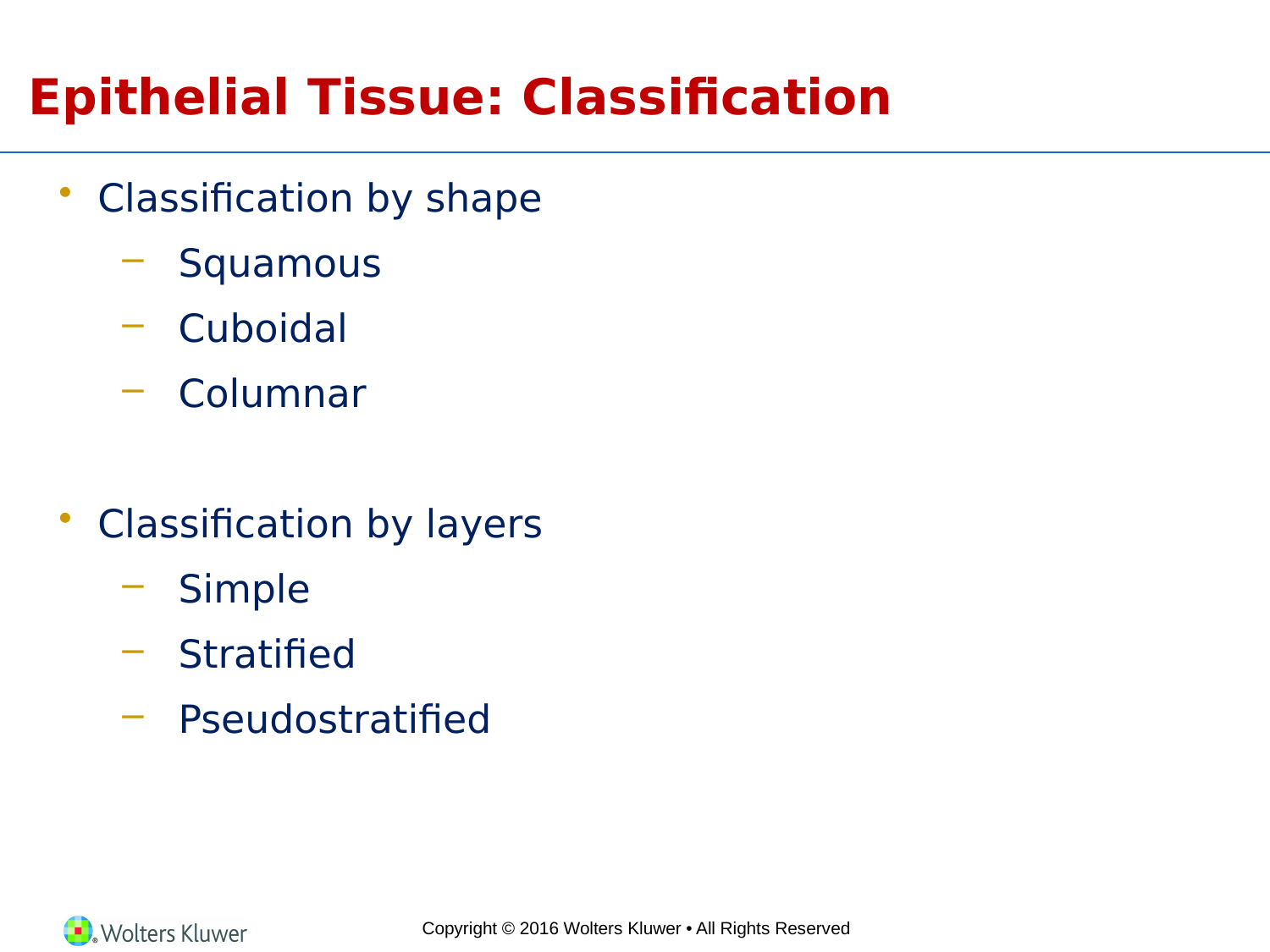

# Epithelial Tissue: Classification
Classification by shape
Squamous
Cuboidal
Columnar

Classification by layers
Simple
Stratified
Pseudostratified